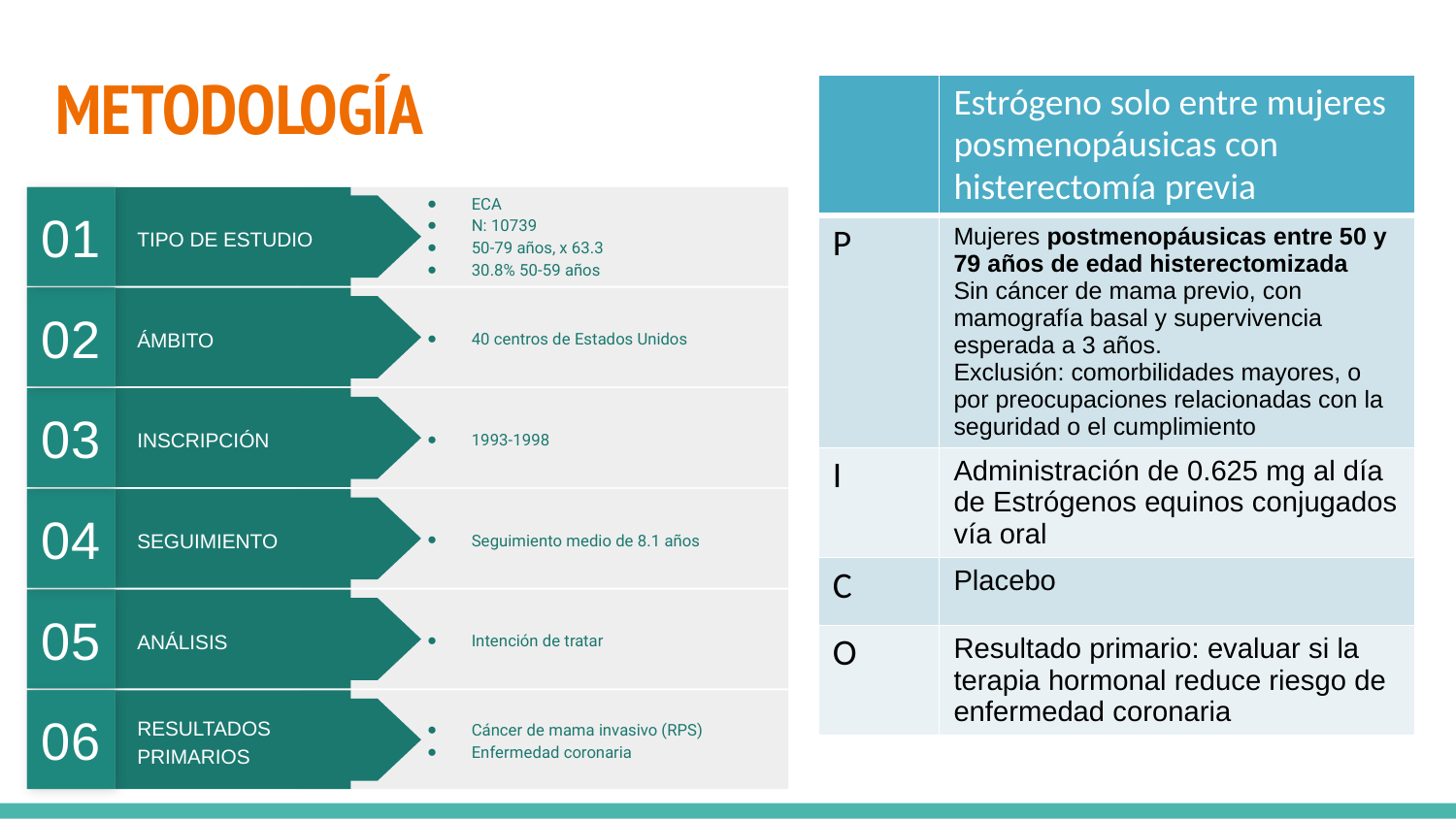

# METODOLOGÍA

|  | Estrógeno solo entre mujeres posmenopáusicas con histerectomía previa |
| --- | --- |
| P | Mujeres postmenopáusicas entre 50 y 79 años de edad histerectomizada Sin cáncer de mama previo, con mamografía basal y supervivencia esperada a 3 años. Exclusión: comorbilidades mayores, o por preocupaciones relacionadas con la seguridad o el cumplimiento |
| I | Administración de 0.625 mg al día de Estrógenos equinos conjugados vía oral |
| C | Placebo |
| O | Resultado primario: evaluar si la terapia hormonal reduce riesgo de enfermedad coronaria |

01

ECA
N: 10739
50-79 años, x 63.3
30.8% 50-59 años

TIPO DE ESTUDIO

02

40 centros de Estados Unidos
ÁMBITO

03

1993-1998
INSCRIPCIÓN

04

Seguimiento medio de 8.1 años
SEGUIMIENTO

05

Intención de tratar
ANÁLISIS

06

Cáncer de mama invasivo (RPS)
Enfermedad coronaria
RESULTADOS PRIMARIOS